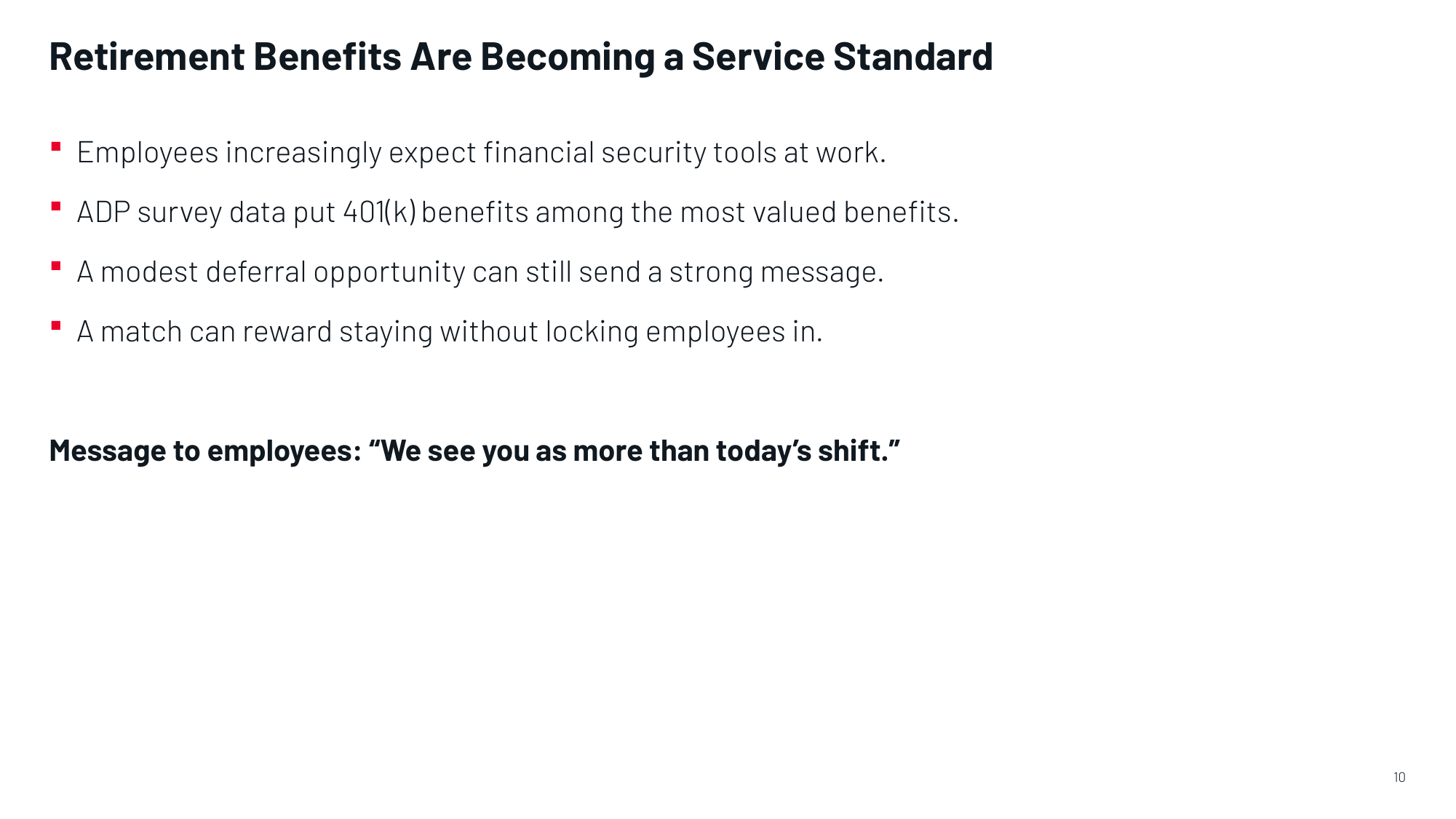

# Retirement Benefits Are Becoming a Service Standard
Employees increasingly expect financial security tools at work.
ADP survey data put 401(k) benefits among the most valued benefits.
A modest deferral opportunity can still send a strong message.
A match can reward staying without locking employees in.

Message to employees: “We see you as more than today’s shift.”

10